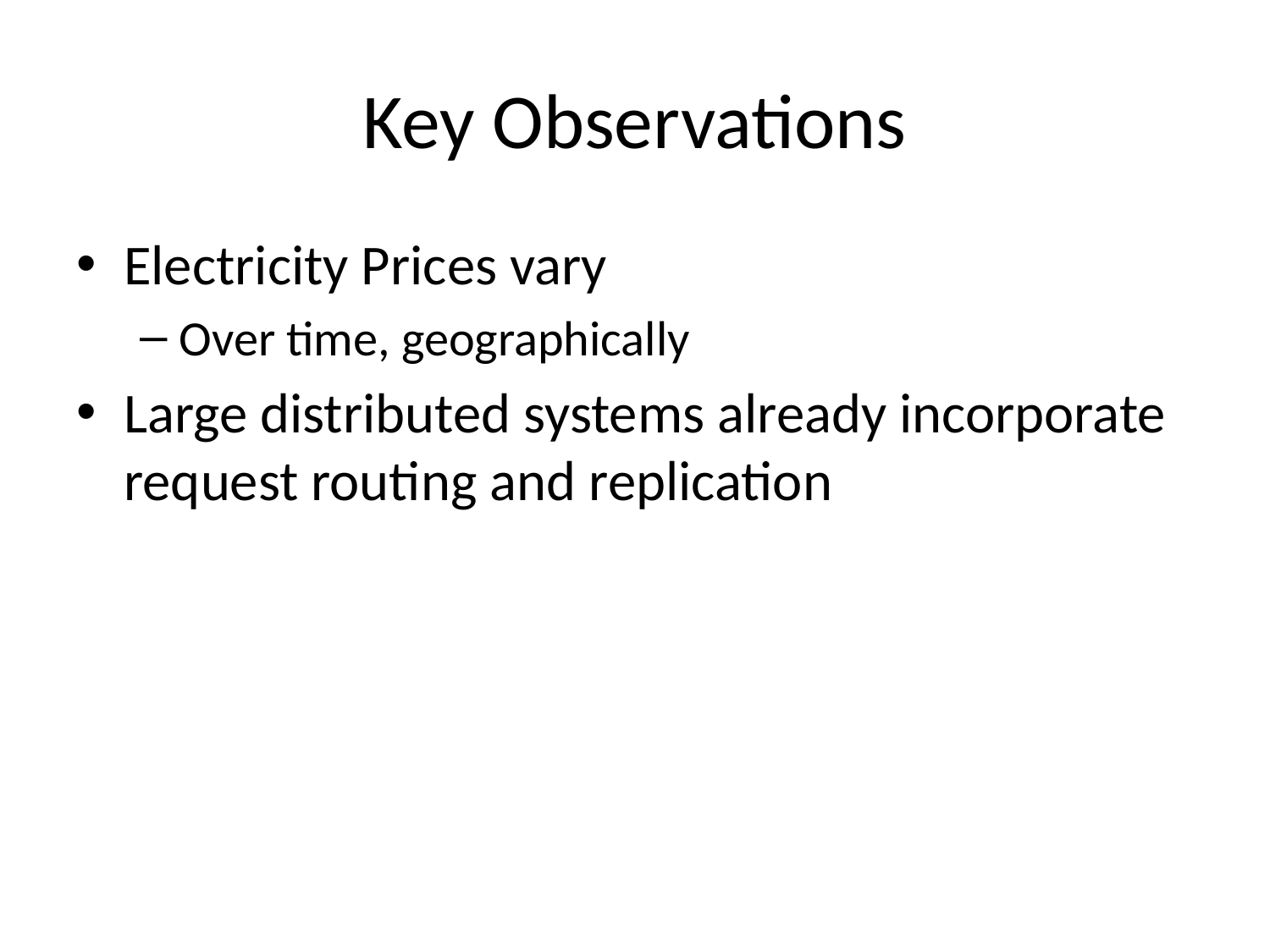

# Key Observations
Electricity Prices vary
Over time, geographically
Large distributed systems already incorporate request routing and replication